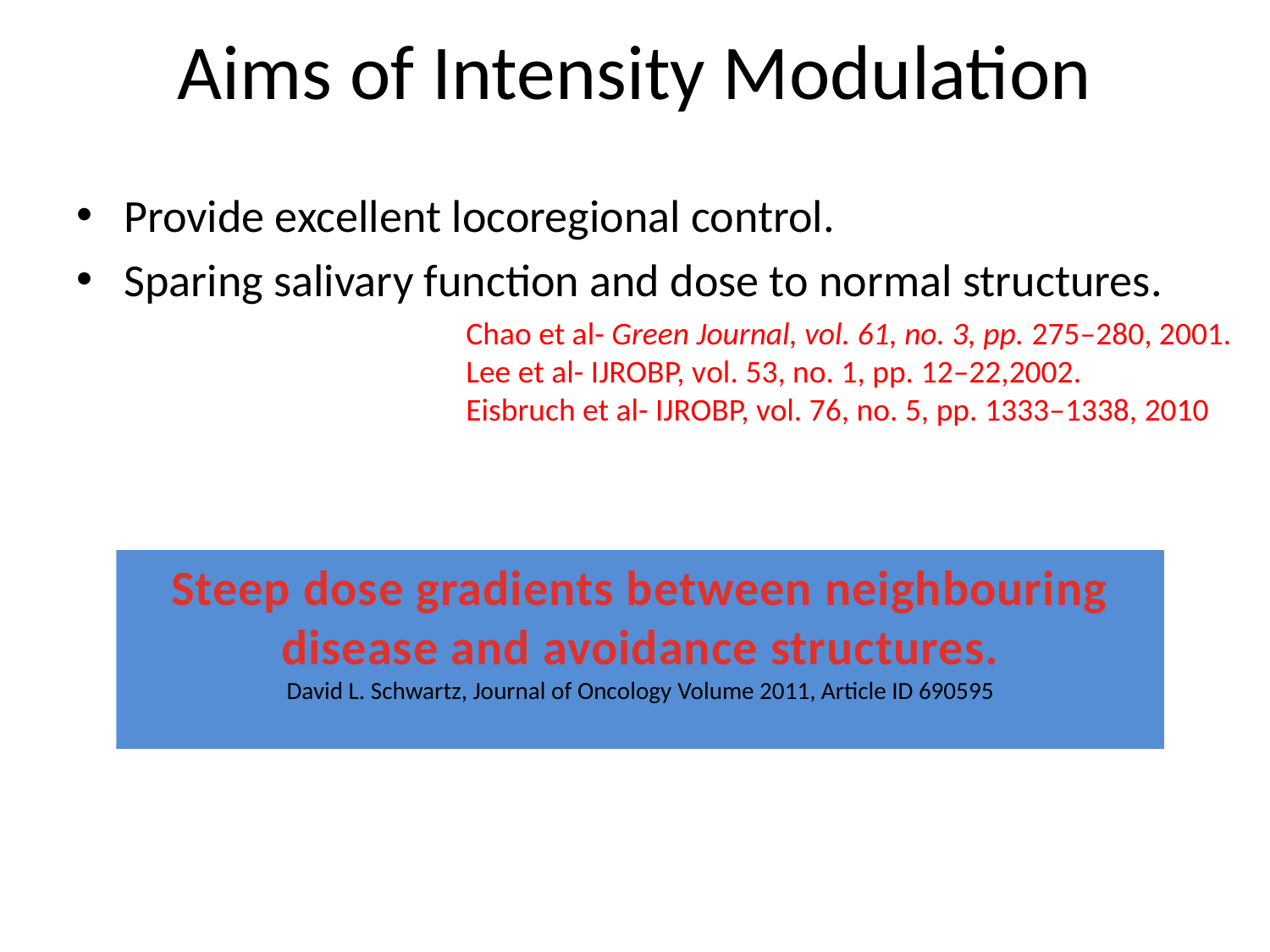

# Aims of Intensity Modulation
Provide excellent locoregional control.
Sparing salivary function and dose to normal structures.

Chao et al- Green Journal, vol. 61, no. 3, pp. 275–280, 2001.
Lee et al- IJROBP, vol. 53, no. 1, pp. 12–22,2002.
Eisbruch et al- IJROBP, vol. 76, no. 5, pp. 1333–1338, 2010
Steep dose gradients between neighbouring disease and avoidance structures.
David L. Schwartz, Journal of Oncology Volume 2011, Article ID 690595